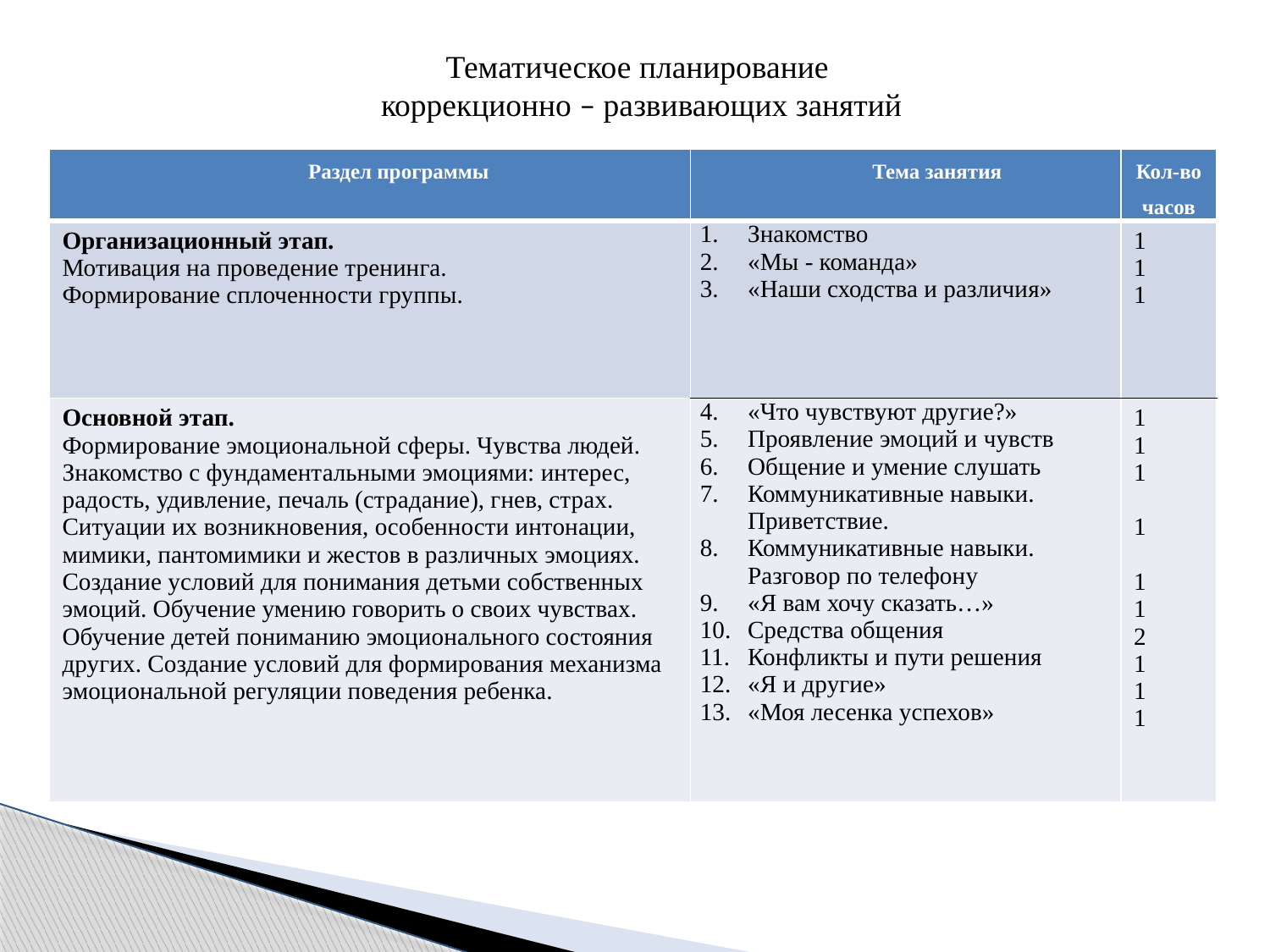

Тематическое планирование
коррекционно – развивающих занятий
| Раздел программы | Тема занятия | Кол-во часов |
| --- | --- | --- |
| Организационный этап. Мотивация на проведение тренинга. Формирование сплоченности группы. | Знакомство «Мы - команда» «Наши сходства и различия» | 1 1 1 |
| Основной этап. Формирование эмоциональной сферы. Чувства людей. Знакомство с фундаментальными эмоциями: интерес, радость, удивление, печаль (страдание), гнев, страх. Ситуации их возникновения, особенности интонации, мимики, пантомимики и жестов в различных эмоциях. Создание условий для понимания детьми собственных эмоций. Обучение умению говорить о своих чувствах. Обучение детей пониманию эмоционального состояния других. Создание условий для формирования механизма эмоциональной регуляции поведения ребенка. | «Что чувствуют другие?» Проявление эмоций и чувств Общение и умение слушать Коммуникативные навыки. Приветствие. Коммуникативные навыки. Разговор по телефону «Я вам хочу сказать…» Средства общения Конфликты и пути решения «Я и другие» «Моя лесенка успехов» | 1 1 1 1 1 1 2 1 1 1 |